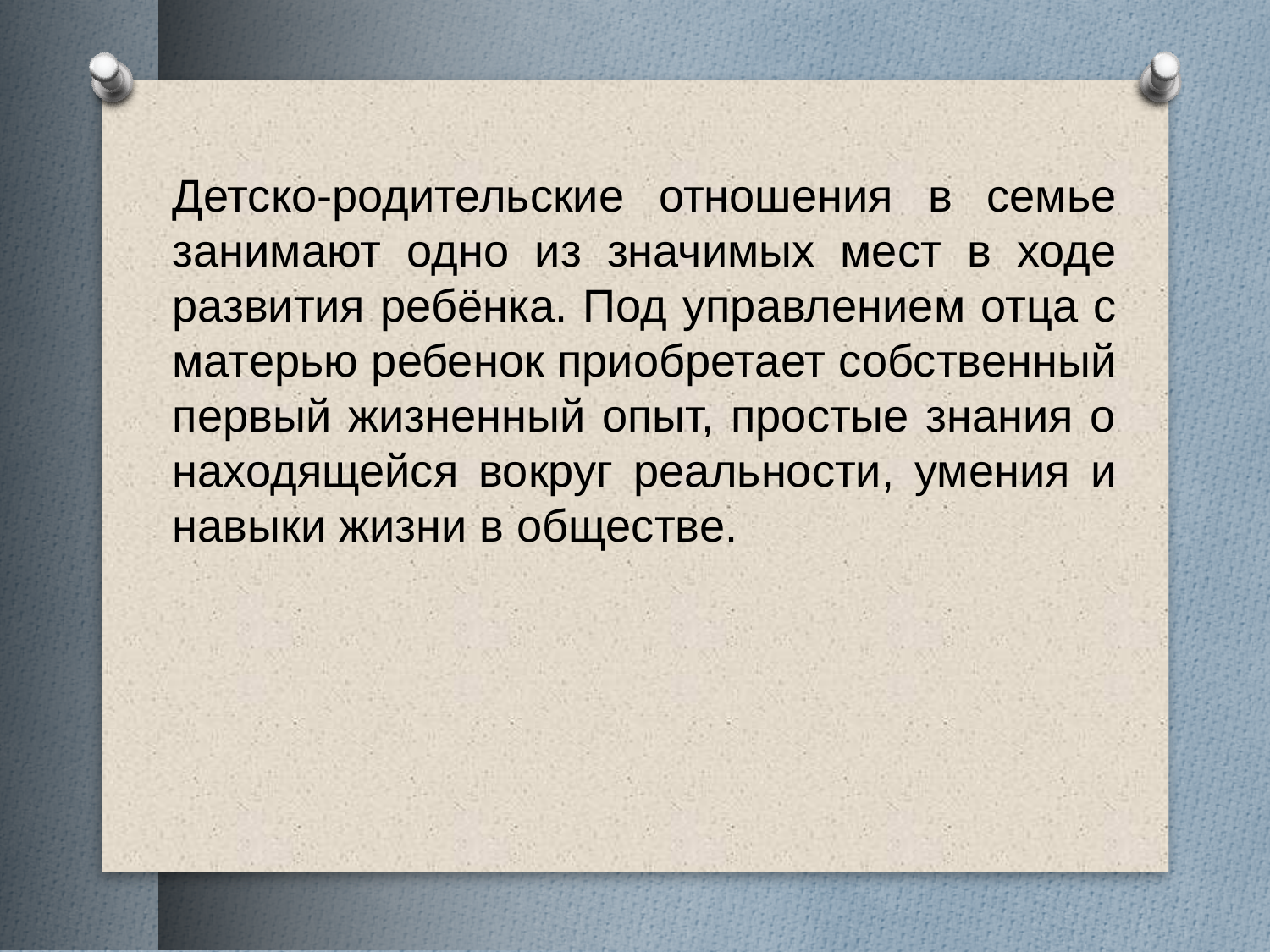

Детско-родительские отношения в семье занимают одно из значимых мест в ходе развития ребёнка. Под управлением отца с матерью ребенок приобретает собственный первый жизненный опыт, простые знания о находящейся вокруг реальности, умения и навыки жизни в обществе.